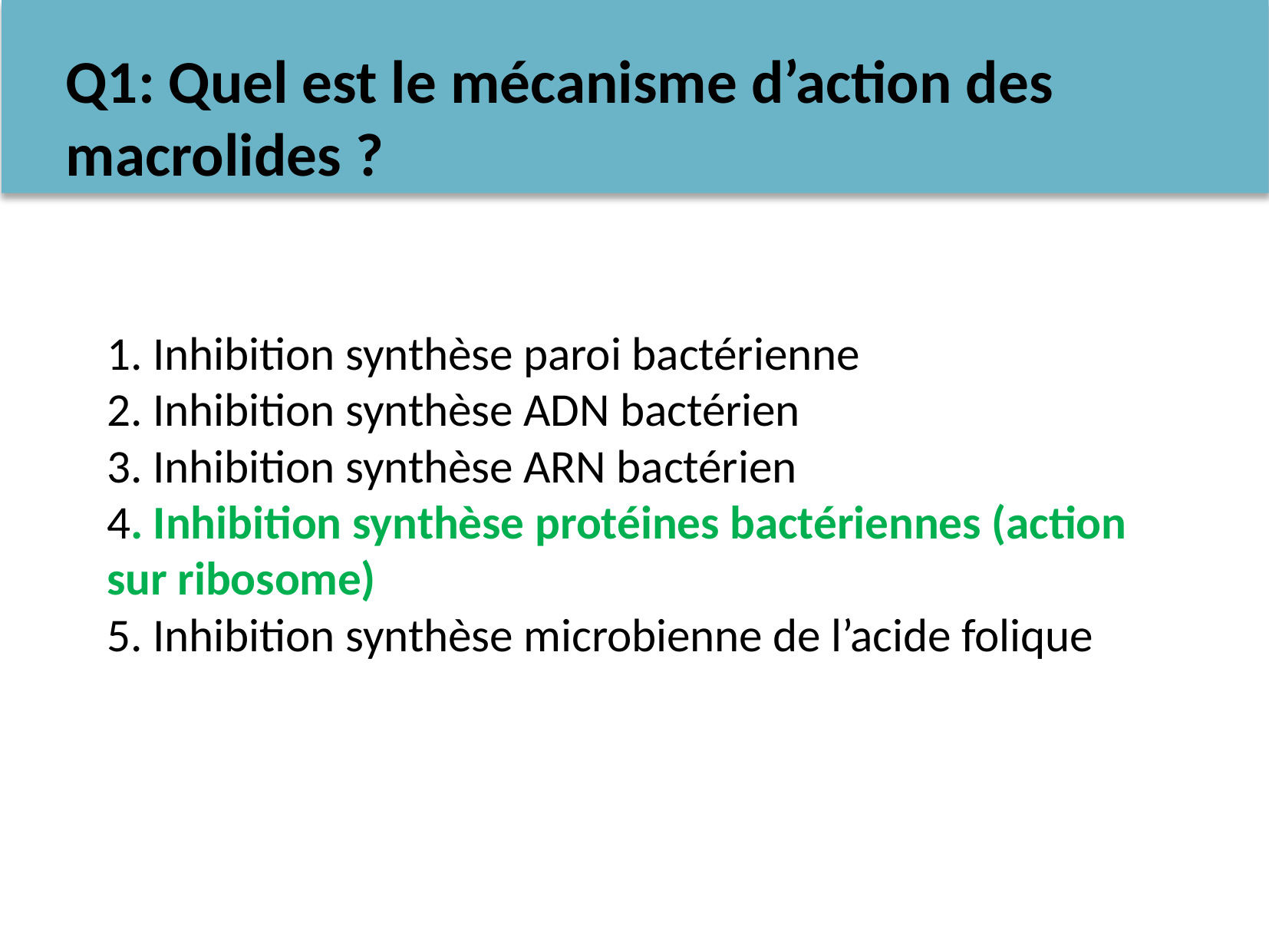

Q1: Quel est le mécanisme d’action des macrolides ?
# 1. Inhibition synthèse paroi bactérienne 2. Inhibition synthèse ADN bactérien 3. Inhibition synthèse ARN bactérien 4. Inhibition synthèse protéines bactériennes (action sur ribosome) 5. Inhibition synthèse microbienne de l’acide folique